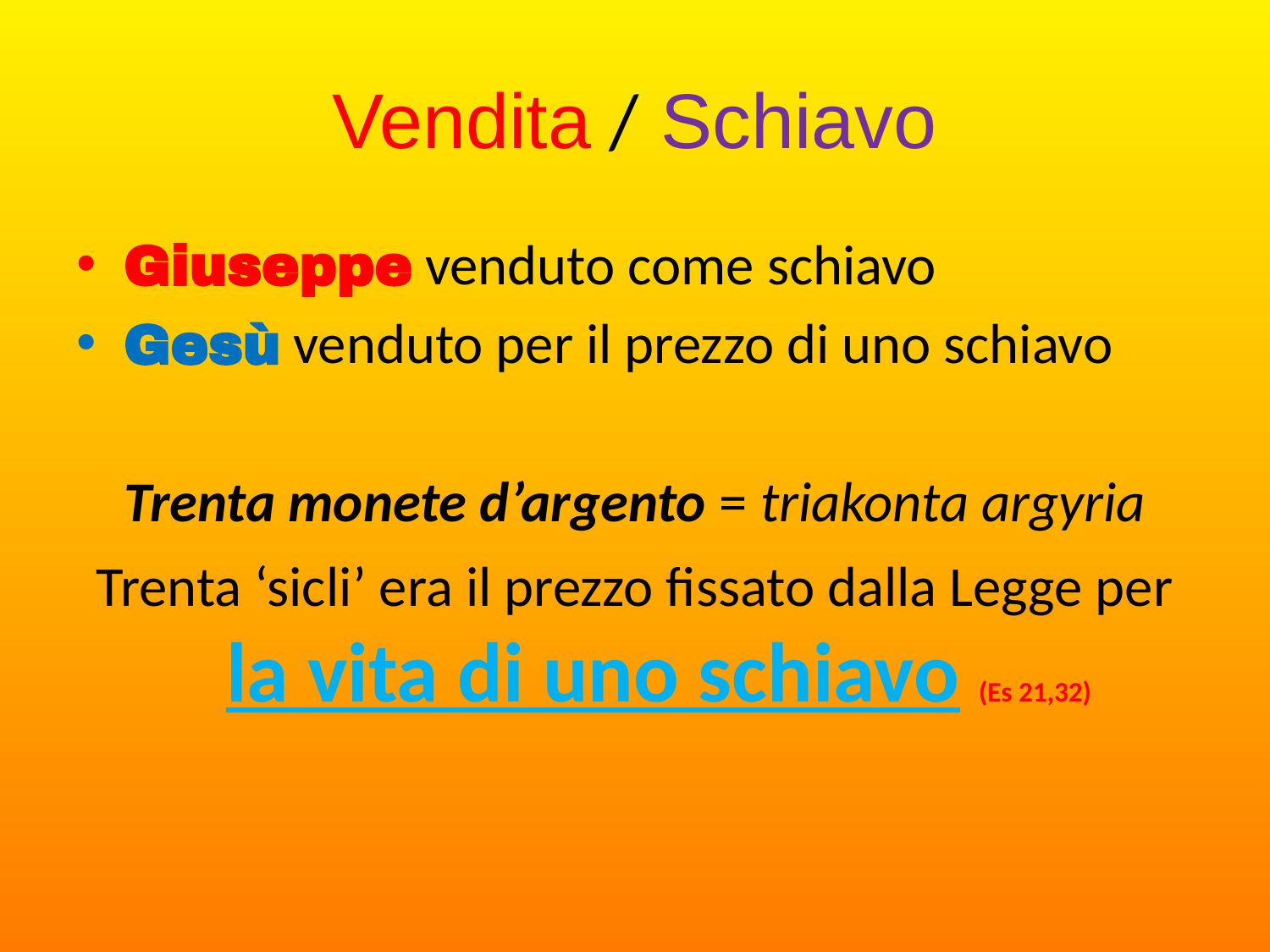

# Vendita / Schiavo
Giuseppe venduto come schiavo
Gesù venduto per il prezzo di uno schiavo

Trenta monete d’argento = triakonta argyria
Trenta ‘sicli’ era il prezzo fissato dalla Legge per la vita di uno schiavo (Es 21,32)